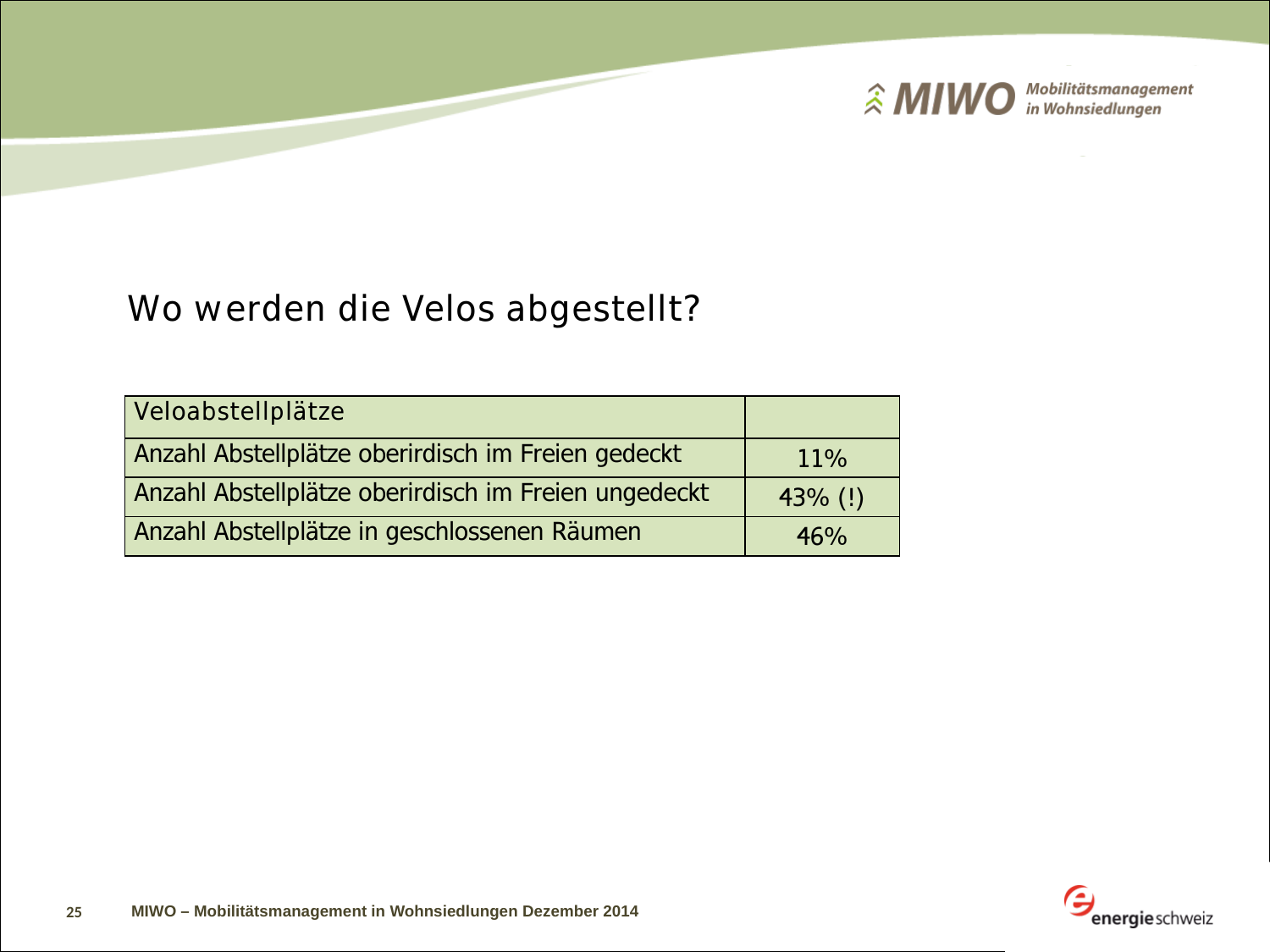

# Wo werden die Velos abgestellt?
| Veloabstellplätze |  |
| --- | --- |
| Anzahl Abstellplätze oberirdisch im Freien gedeckt | 11% |
| Anzahl Abstellplätze oberirdisch im Freien ungedeckt | 43% (!) |
| Anzahl Abstellplätze in geschlossenen Räumen | 46% |